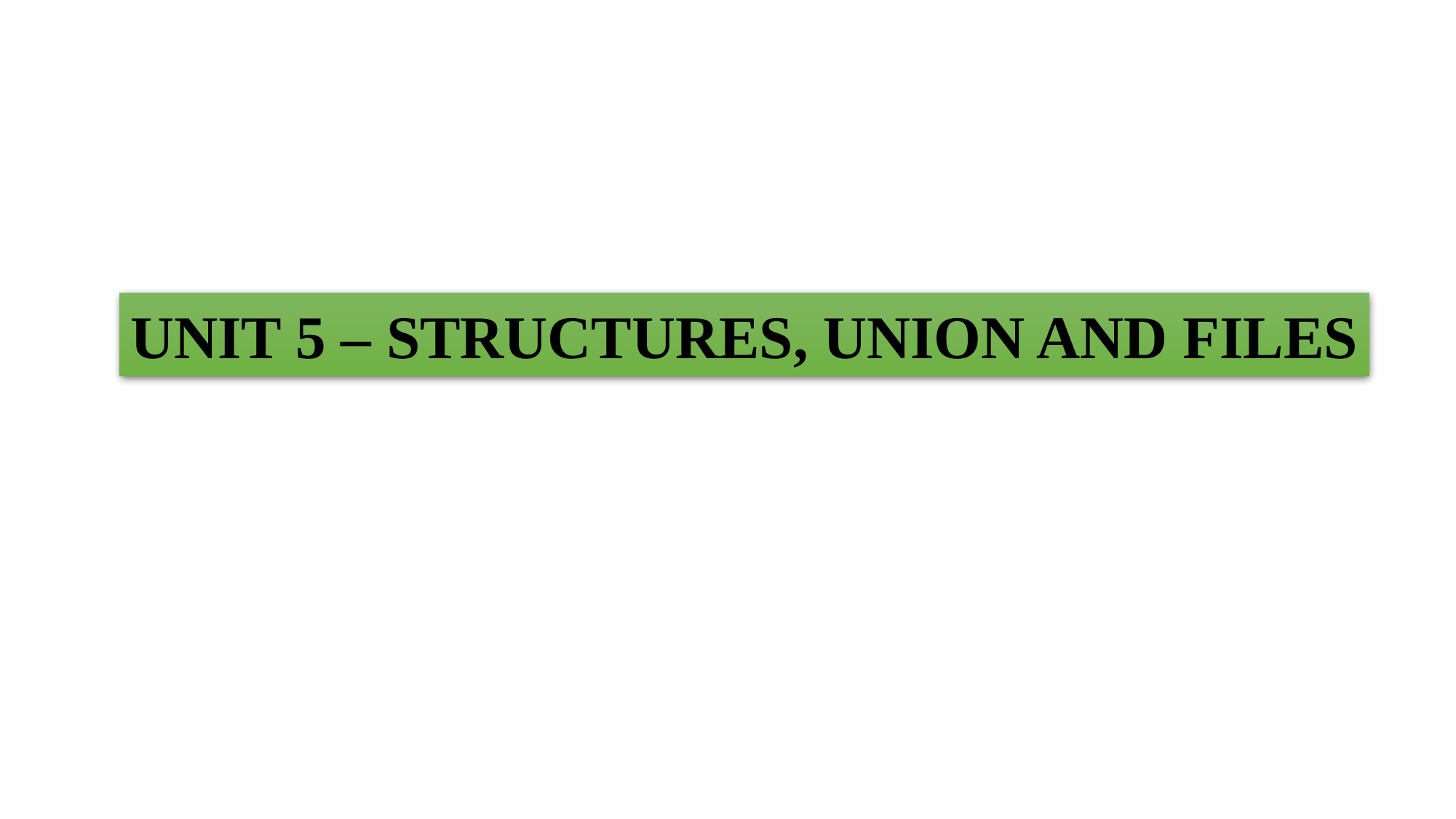

UNIT 5 – STRUCTURES, UNION AND FILES